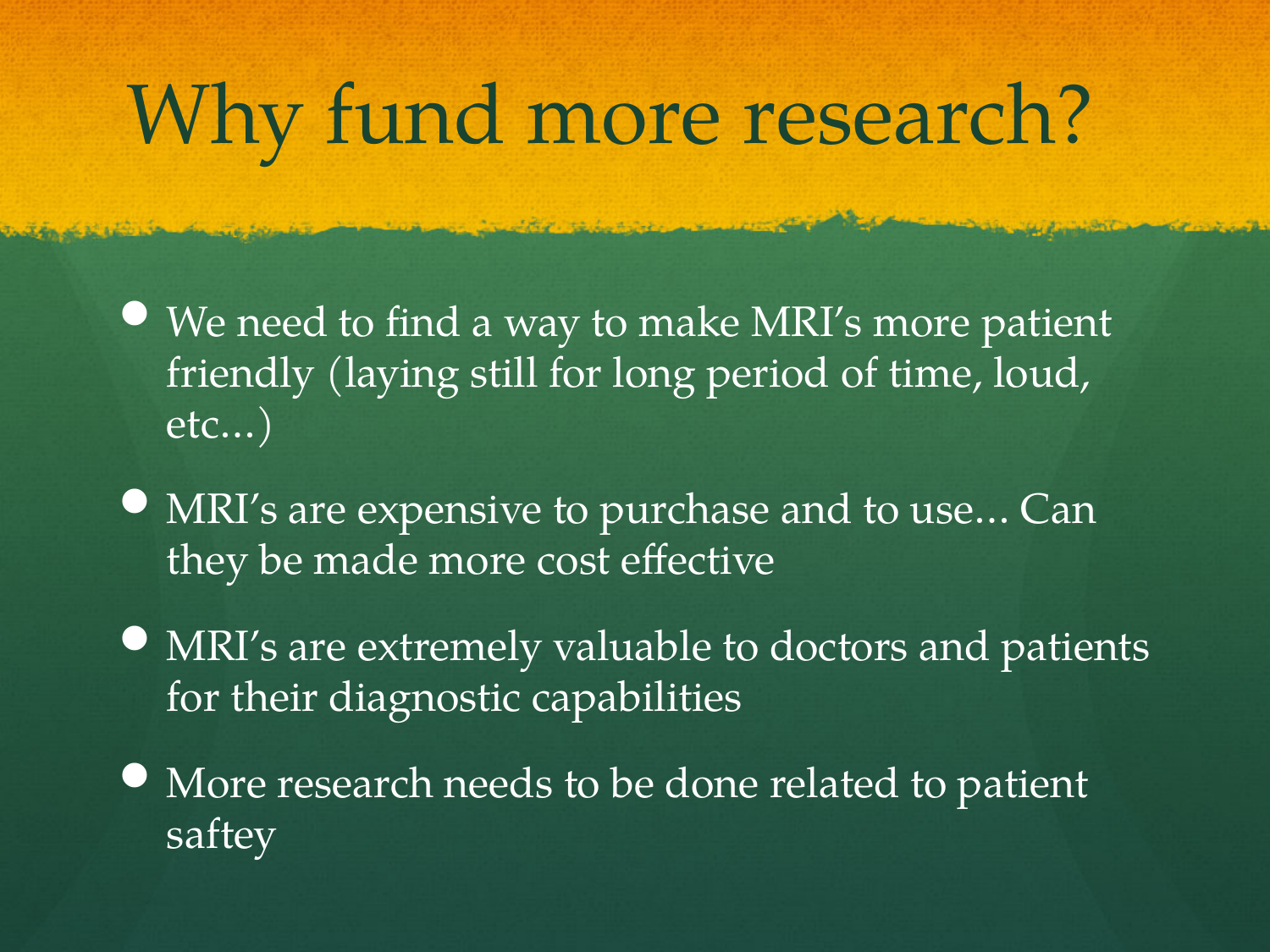

# Why fund more research?
We need to find a way to make MRI’s more patient friendly (laying still for long period of time, loud, etc…)
MRI’s are expensive to purchase and to use… Can they be made more cost effective
MRI’s are extremely valuable to doctors and patients for their diagnostic capabilities
More research needs to be done related to patient saftey